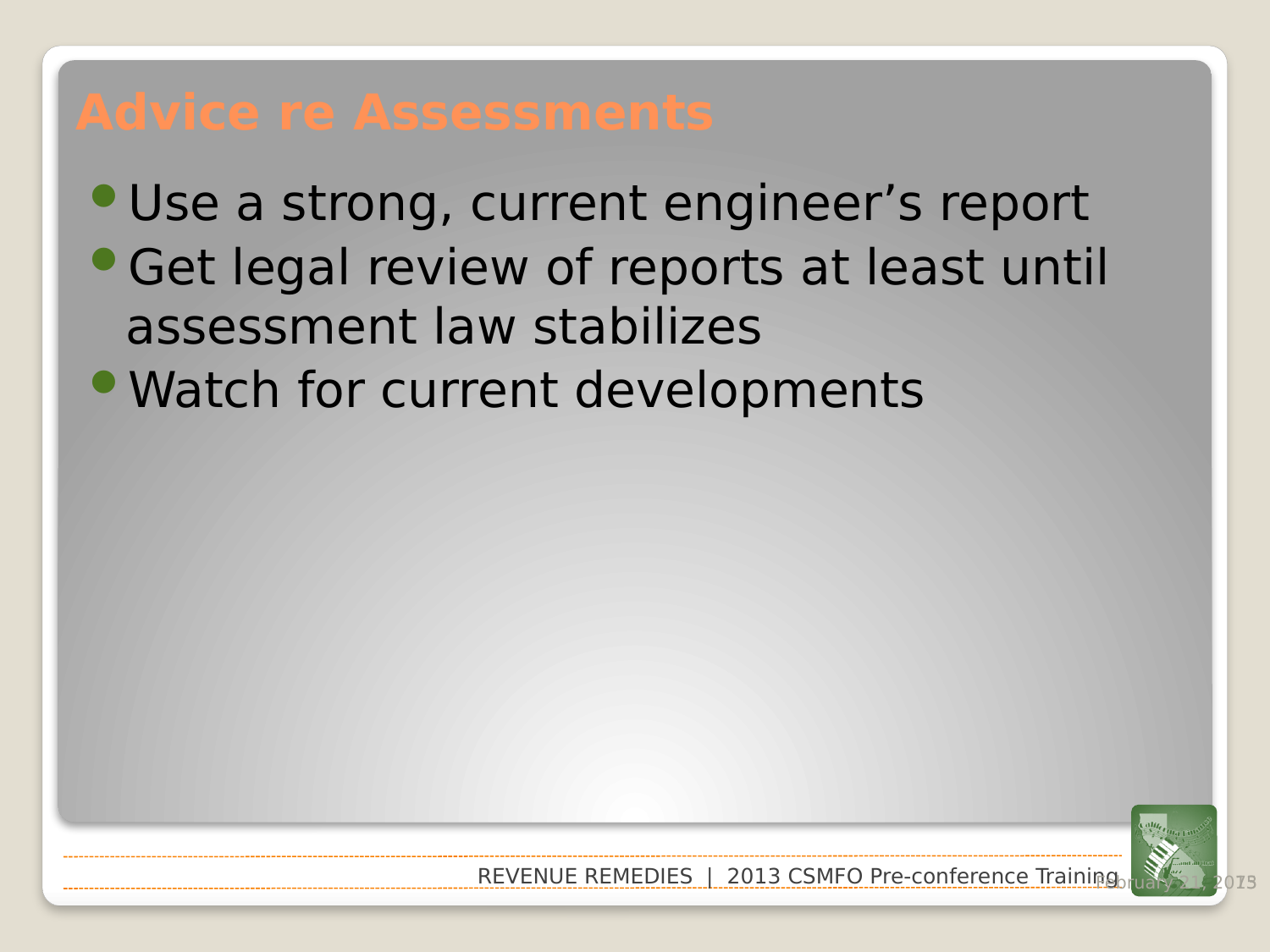

# Advice re Assessments
Use a strong, current engineer’s report
Get legal review of reports at least until assessment law stabilizes
Watch for current developments
February 21, 2013
75